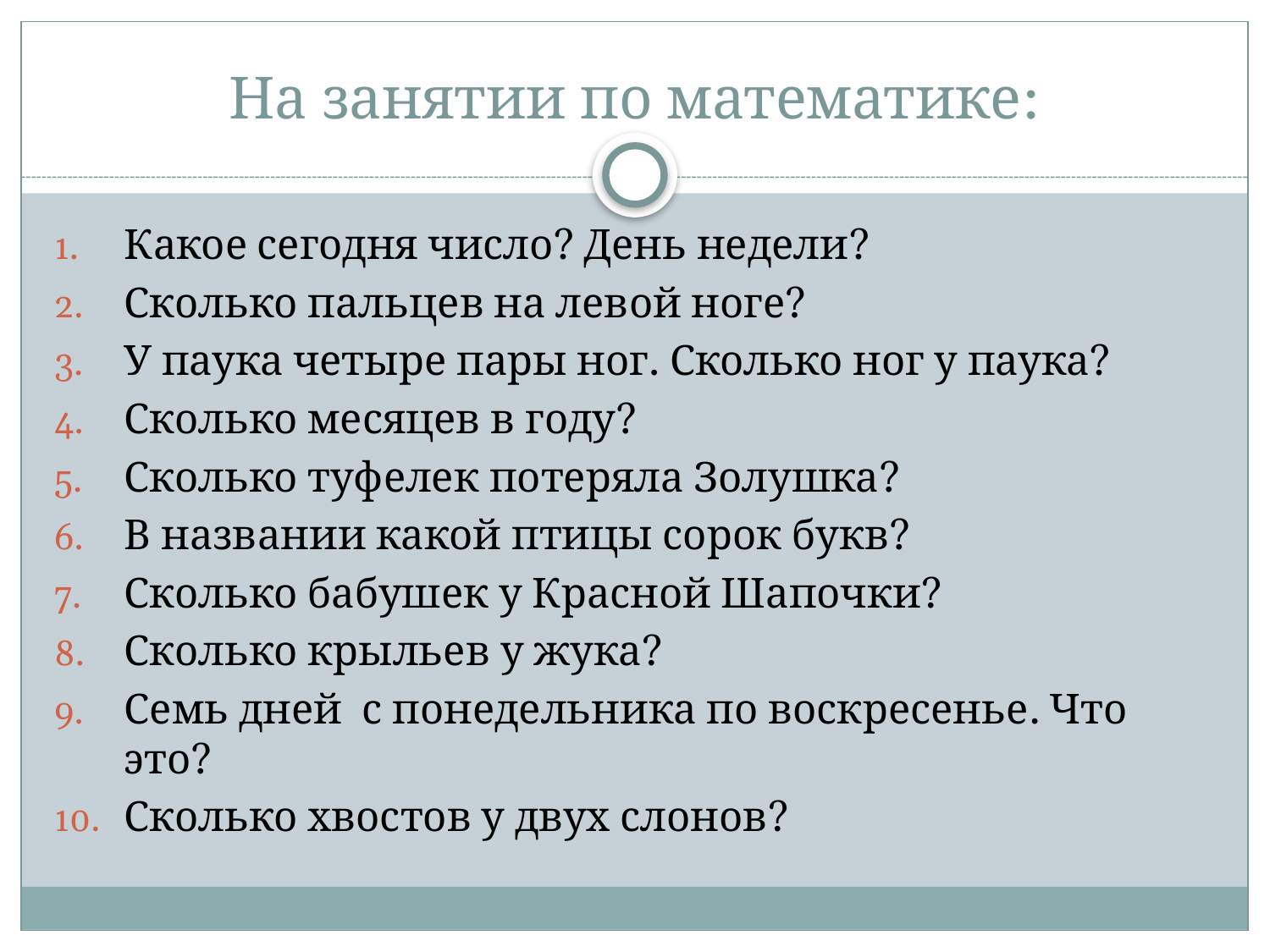

# На занятии по математике:
Какое сегодня число? День недели?
Сколько пальцев на левой ноге?
У паука четыре пары ног. Сколько ног у паука?
Сколько месяцев в году?
Сколько туфелек потеряла Золушка?
В названии какой птицы сорок букв?
Сколько бабушек у Красной Шапочки?
Сколько крыльев у жука?
Семь дней  с понедельника по воскресенье. Что это?
Сколько хвостов у двух слонов?